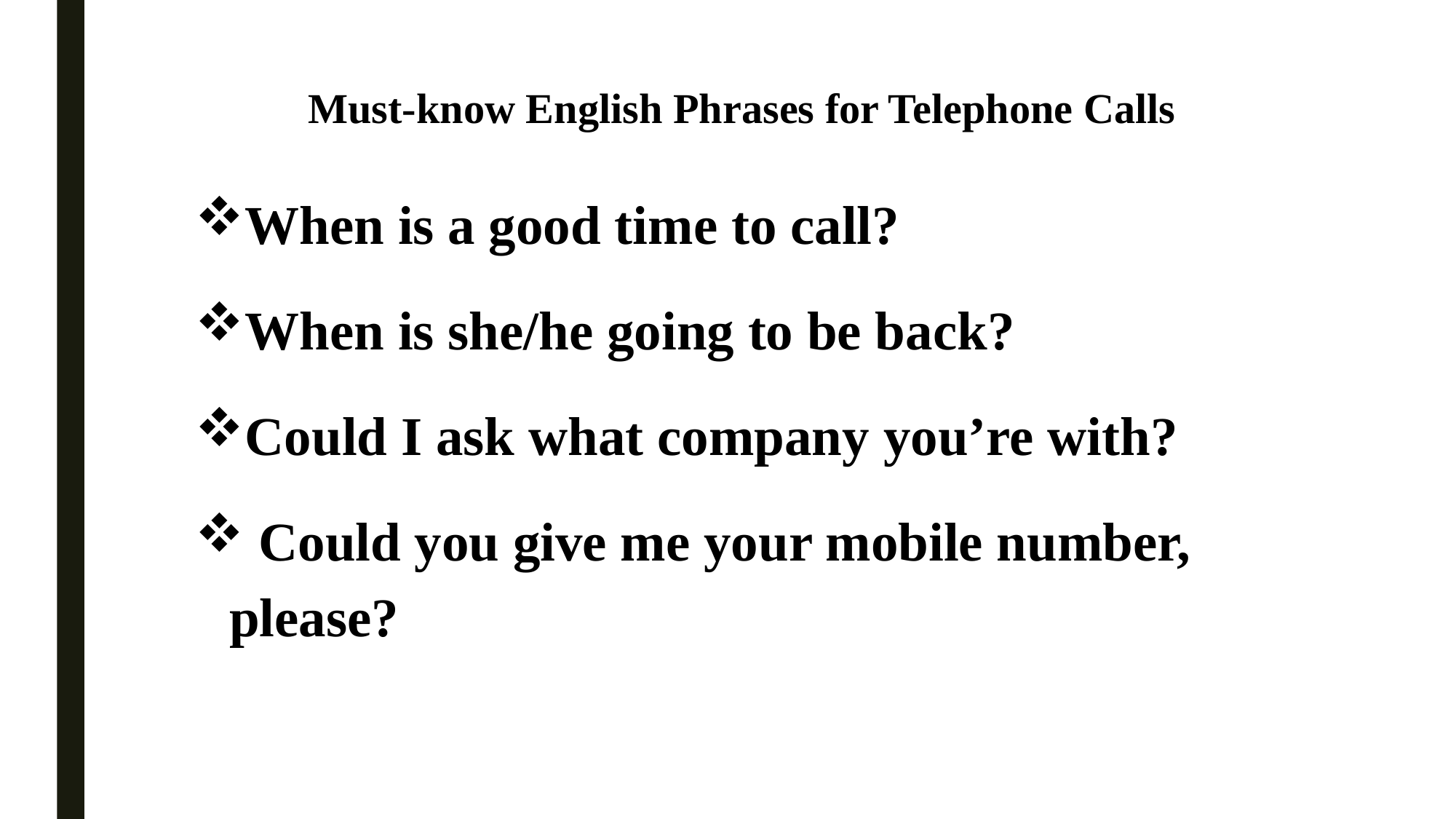

# Must-know English Phrases for Telephone Calls
When is a good time to call?
When is she/he going to be back?
Could I ask what company you’re with?
 Could you give me your mobile number, please?